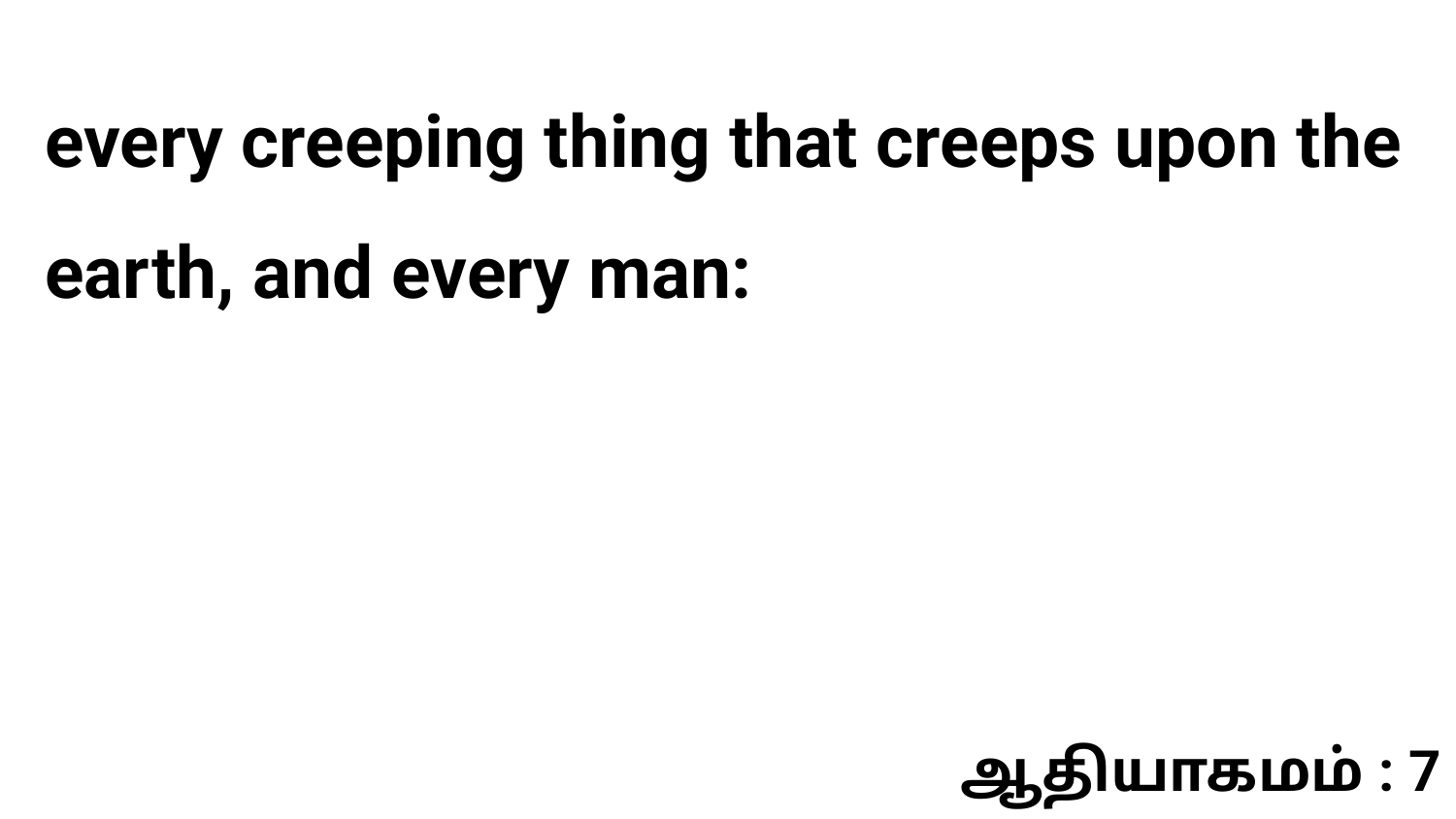

every creeping thing that creeps upon the earth, and every man:
ஆதியாகமம் : 7